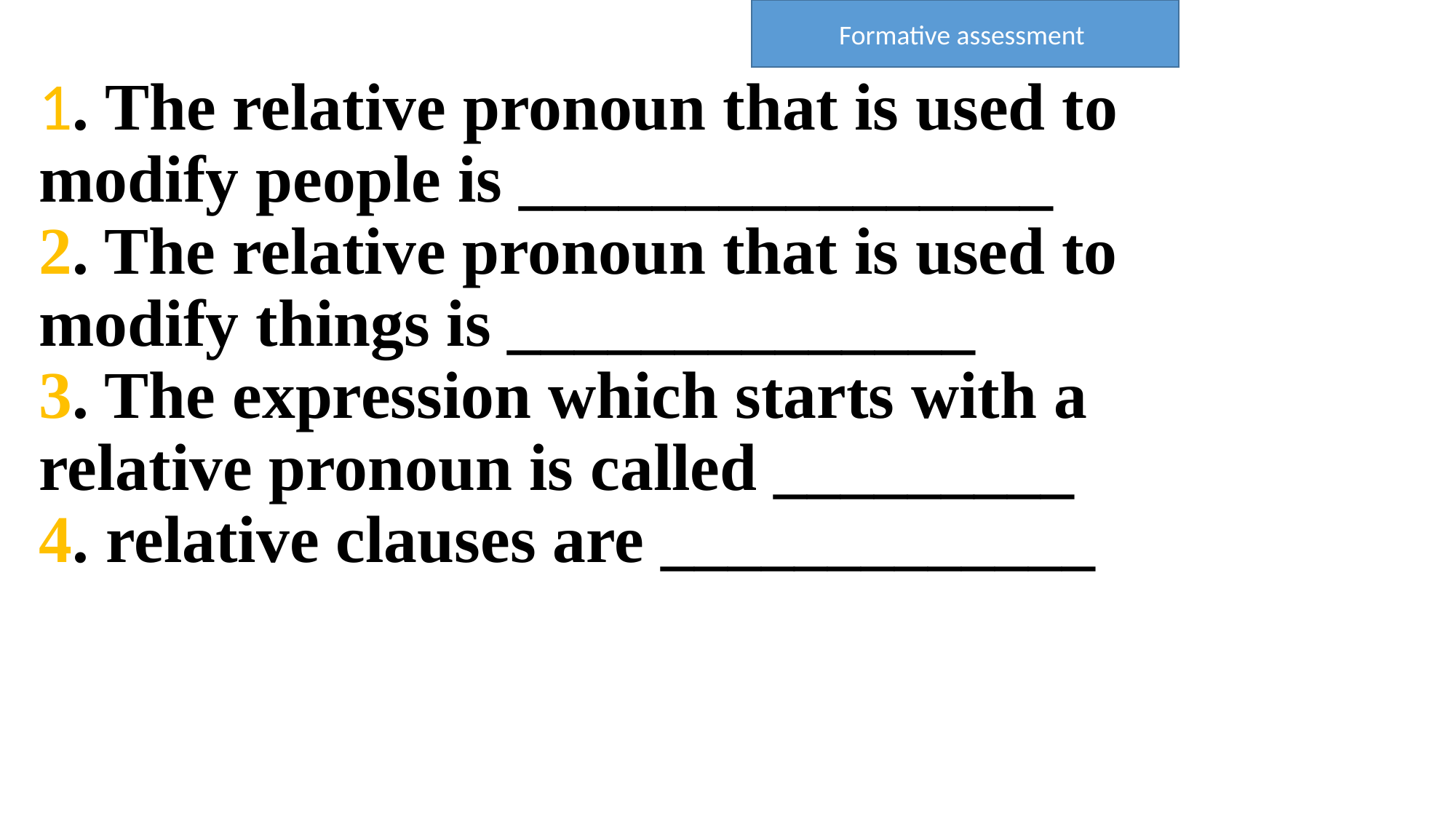

Formative assessment
# 1. The relative pronoun that is used to modify people is ________________ 2. The relative pronoun that is used to modify things is ______________ 3. The expression which starts with a relative pronoun is called _________ 4. relative clauses are _____________